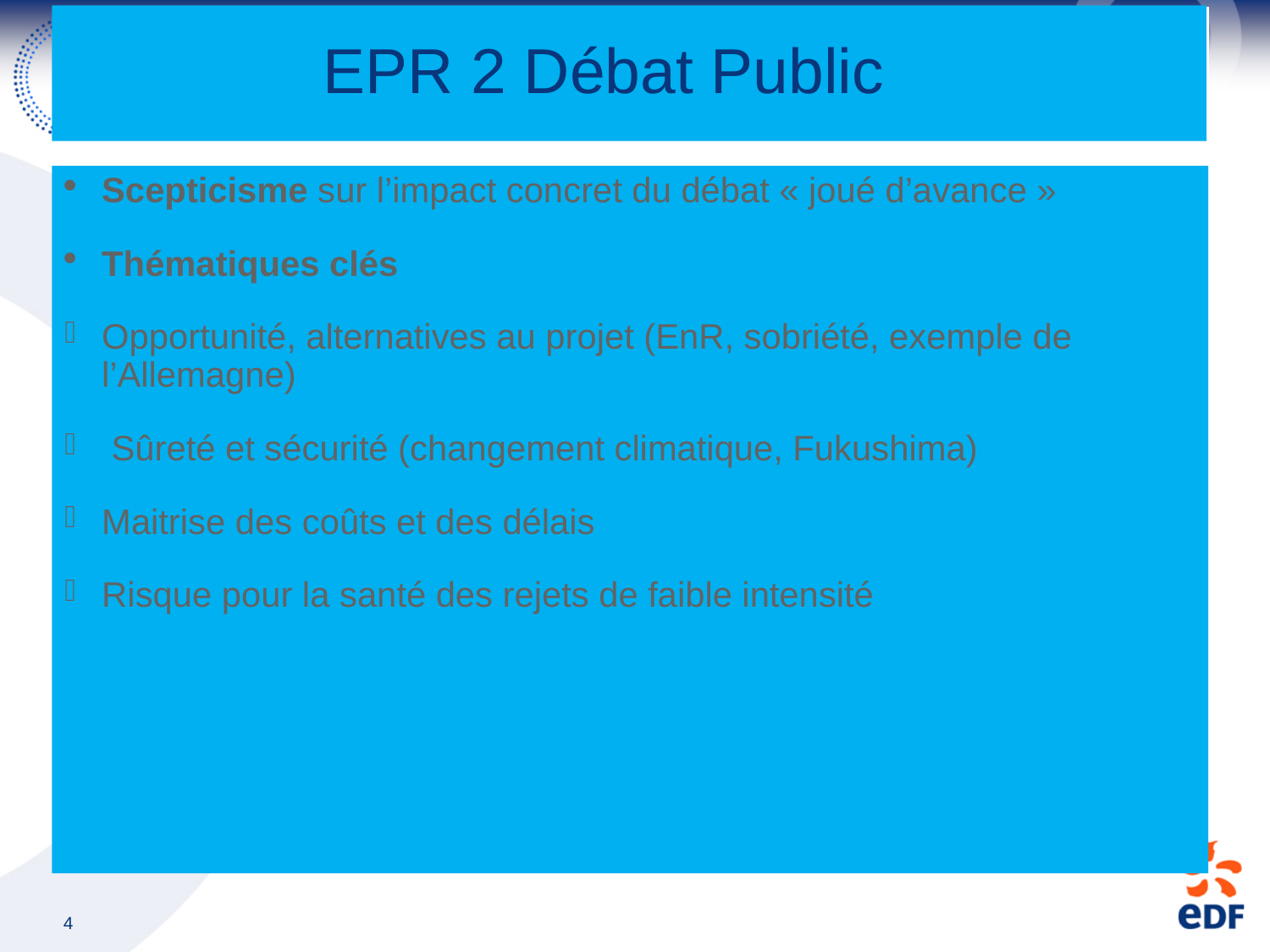

# EPR 2 Débat Public
Scepticisme sur l’impact concret du débat « joué d’avance »
Thématiques clés
Opportunité, alternatives au projet (EnR, sobriété, exemple de l’Allemagne)
 Sûreté et sécurité (changement climatique, Fukushima)
Maitrise des coûts et des délais
Risque pour la santé des rejets de faible intensité

4